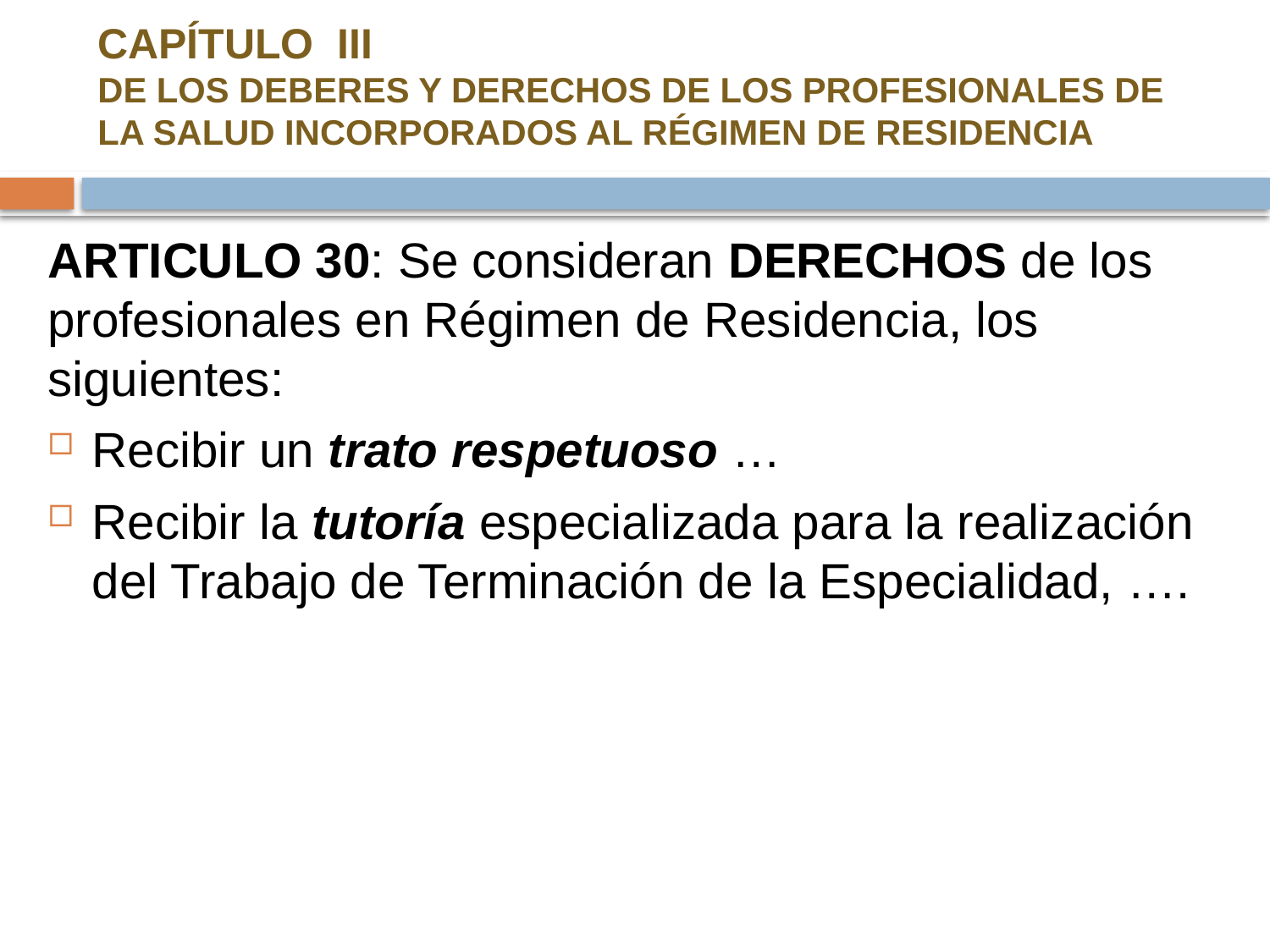

# CAPÍTULO  III DE LOS DEBERES Y DERECHOS DE LOS PROFESIONALES DE LA SALUD INCORPORADOS AL RÉGIMEN DE RESIDENCIA
ARTICULO 30: Se consideran DERECHOS de los profesionales en Régimen de Residencia, los siguientes:
Recibir un trato respetuoso …
Recibir la tutoría especializada para la realización del Trabajo de Terminación de la Especialidad, ….